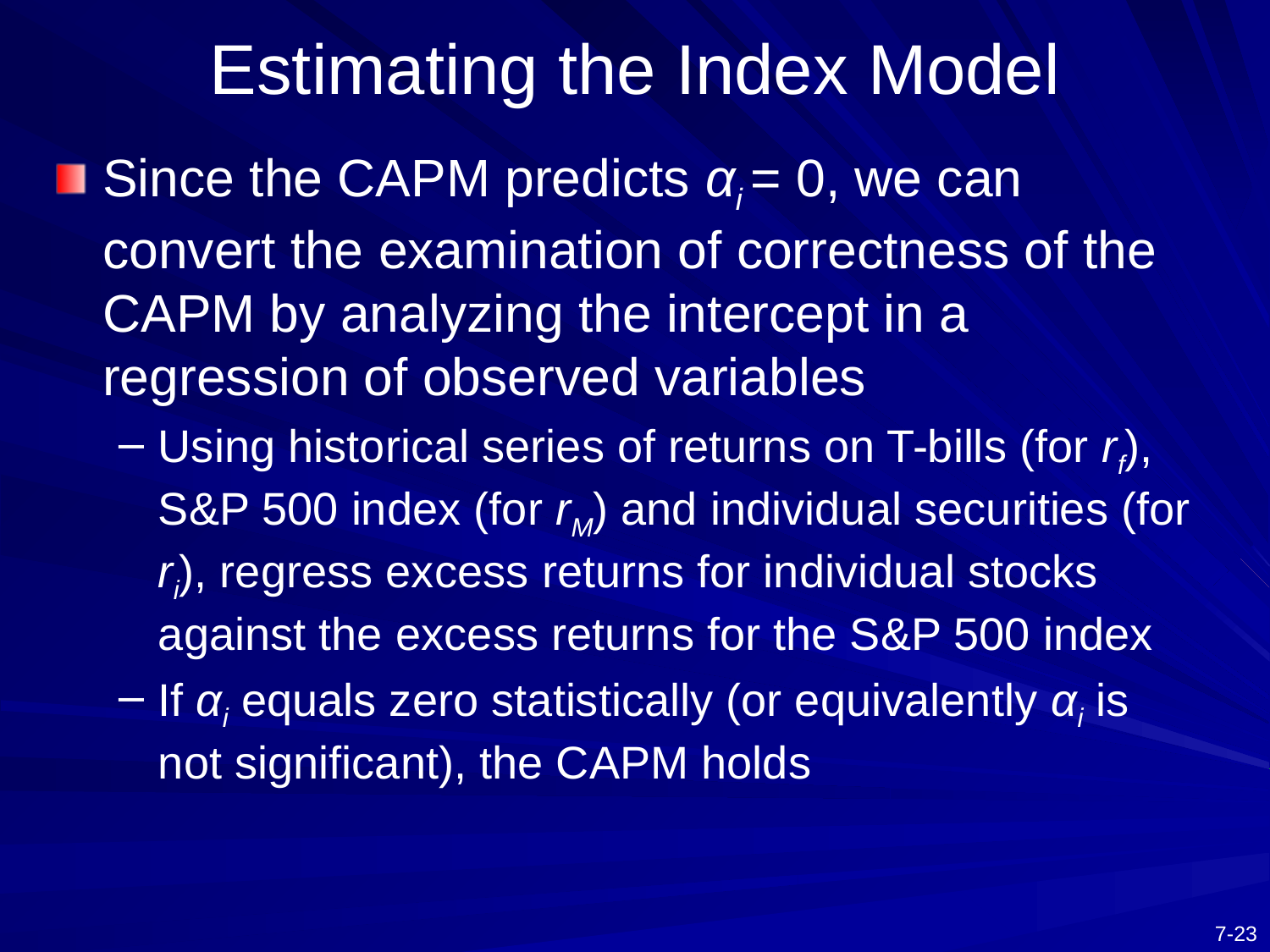

# Estimating the Index Model
Since the CAPM predicts αi = 0, we can convert the examination of correctness of the CAPM by analyzing the intercept in a regression of observed variables
Using historical series of returns on T-bills (for rf), S&P 500 index (for rM) and individual securities (for ri), regress excess returns for individual stocks against the excess returns for the S&P 500 index
If αi equals zero statistically (or equivalently αi is not significant), the CAPM holds